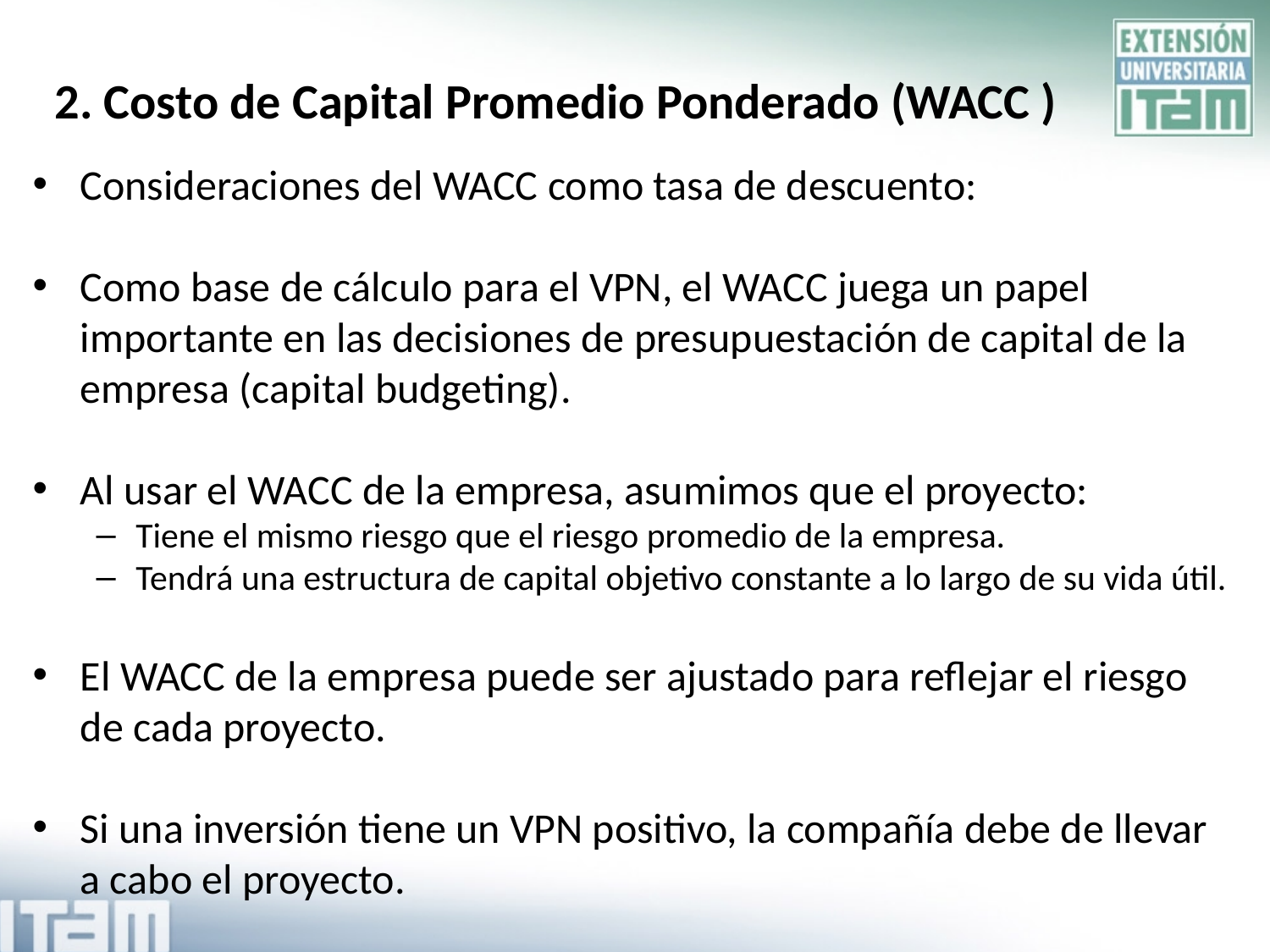

# 2. Costo de Capital Promedio Ponderado (WACC )
Consideraciones del WACC como tasa de descuento:

Como base de cálculo para el VPN, el WACC juega un papel importante en las decisiones de presupuestación de capital de la empresa (capital budgeting).

Al usar el WACC de la empresa, asumimos que el proyecto:
Tiene el mismo riesgo que el riesgo promedio de la empresa.
Tendrá una estructura de capital objetivo constante a lo largo de su vida útil.

El WACC de la empresa puede ser ajustado para reflejar el riesgo de cada proyecto.

Si una inversión tiene un VPN positivo, la compañía debe de llevar a cabo el proyecto.